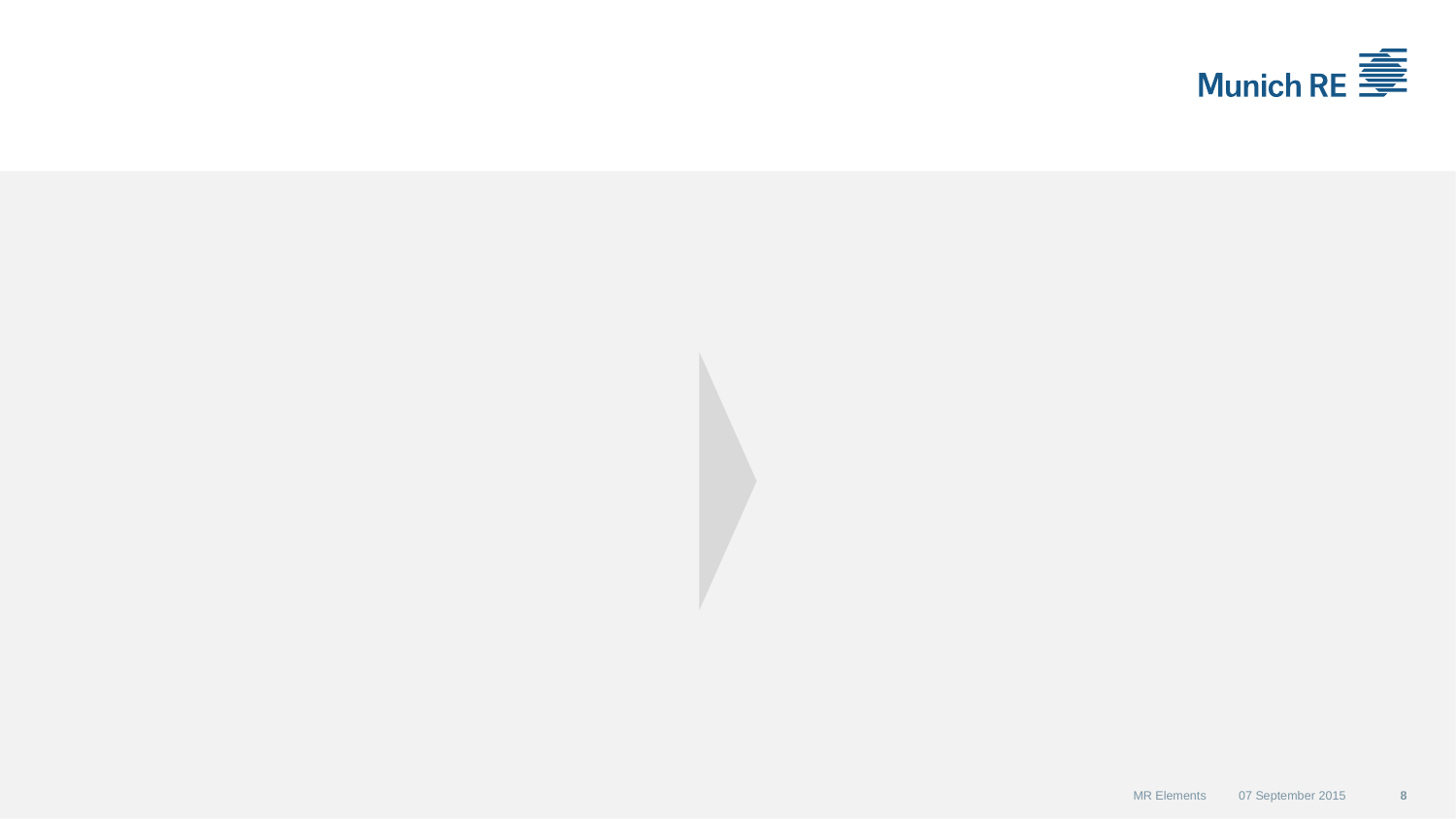

#

MR Elements
07 September 2015
8